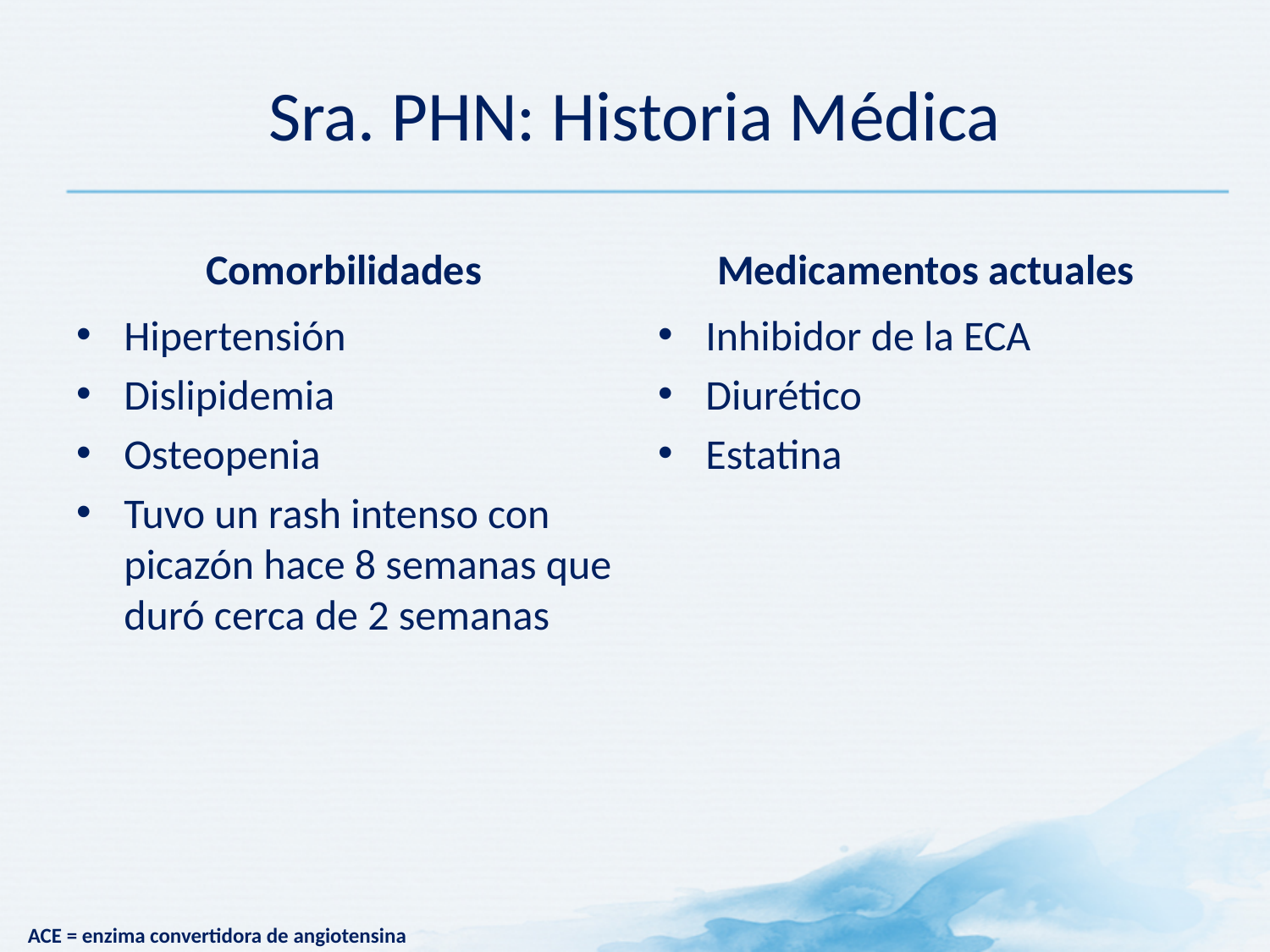

# Sra. PHN: Historia Médica
Comorbilidades
Medicamentos actuales
Hipertensión
Dislipidemia
Osteopenia
Tuvo un rash intenso con picazón hace 8 semanas que duró cerca de 2 semanas
Inhibidor de la ECA
Diurético
Estatina
ACE = enzima convertidora de angiotensina